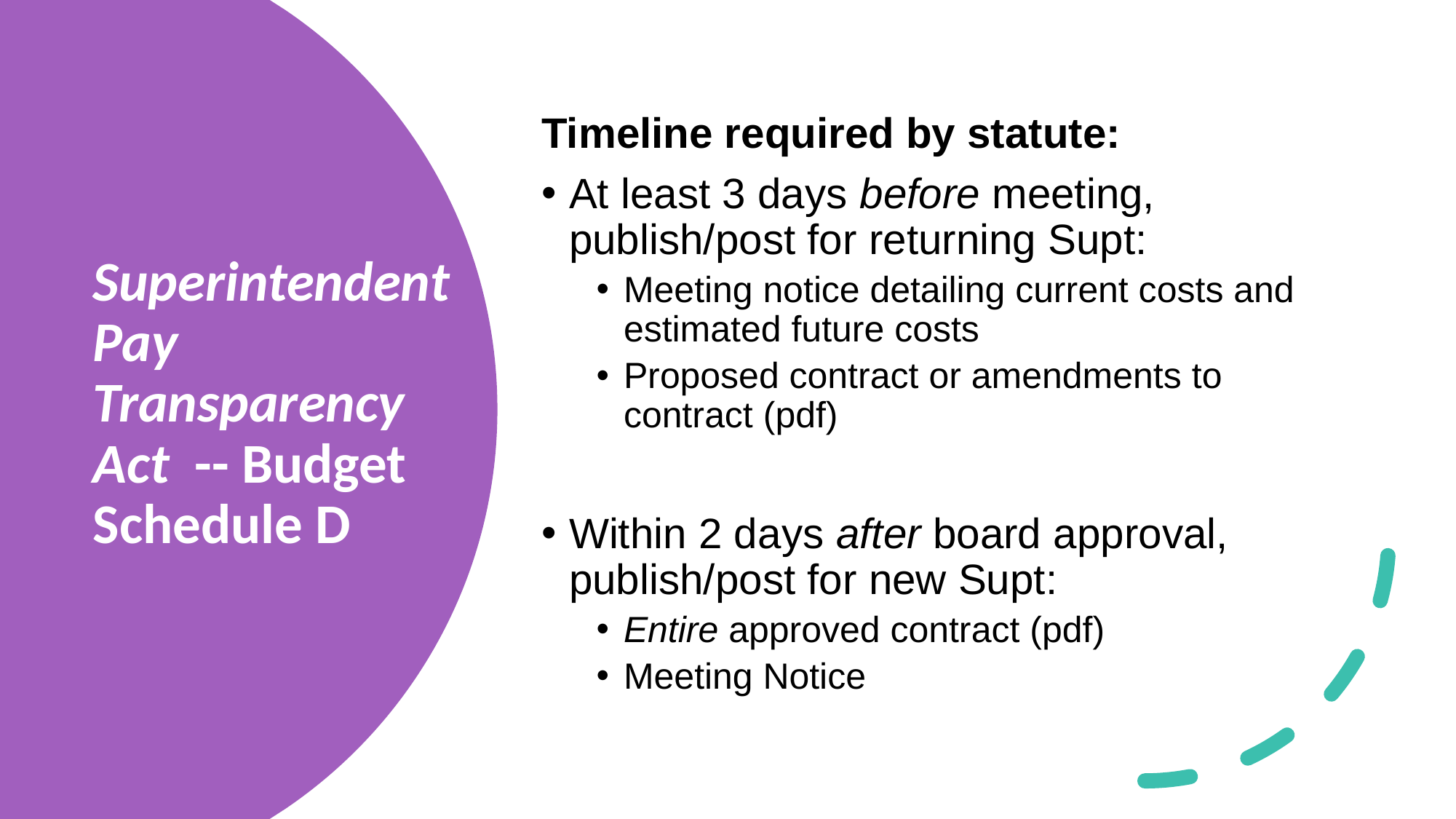

Timeline required by statute:
At least 3 days before meeting, publish/post for returning Supt:
Meeting notice detailing current costs and estimated future costs
Proposed contract or amendments to contract (pdf)

Within 2 days after board approval, publish/post for new Supt:
Entire approved contract (pdf)
Meeting Notice
# Superintendent Pay Transparency Act  -- Budget Schedule D